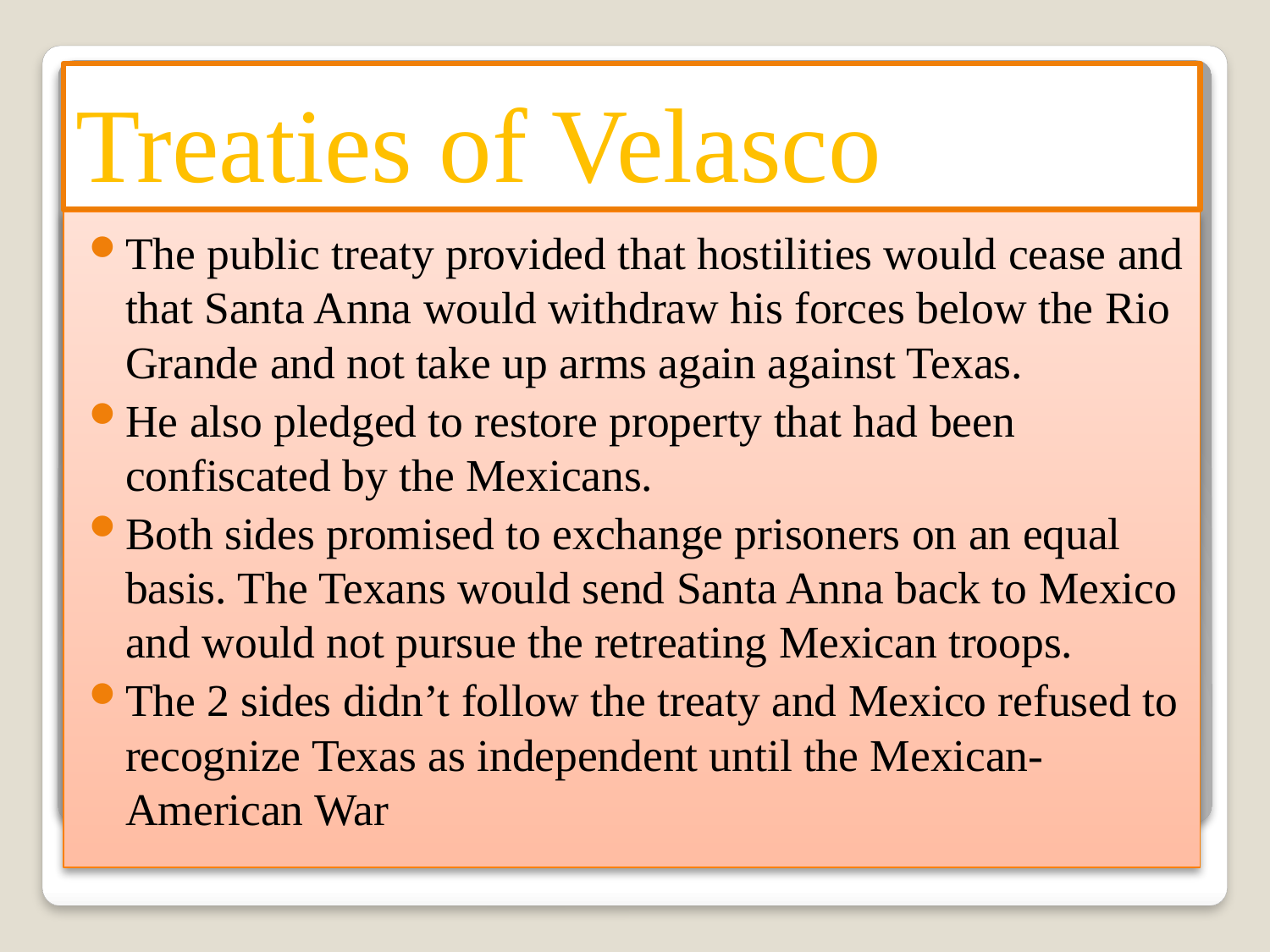

# Treaties of Velasco
The public treaty provided that hostilities would cease and that Santa Anna would withdraw his forces below the Rio Grande and not take up arms again against Texas.
He also pledged to restore property that had been confiscated by the Mexicans.
Both sides promised to exchange prisoners on an equal basis. The Texans would send Santa Anna back to Mexico and would not pursue the retreating Mexican troops.
The 2 sides didn’t follow the treaty and Mexico refused to recognize Texas as independent until the Mexican-American War